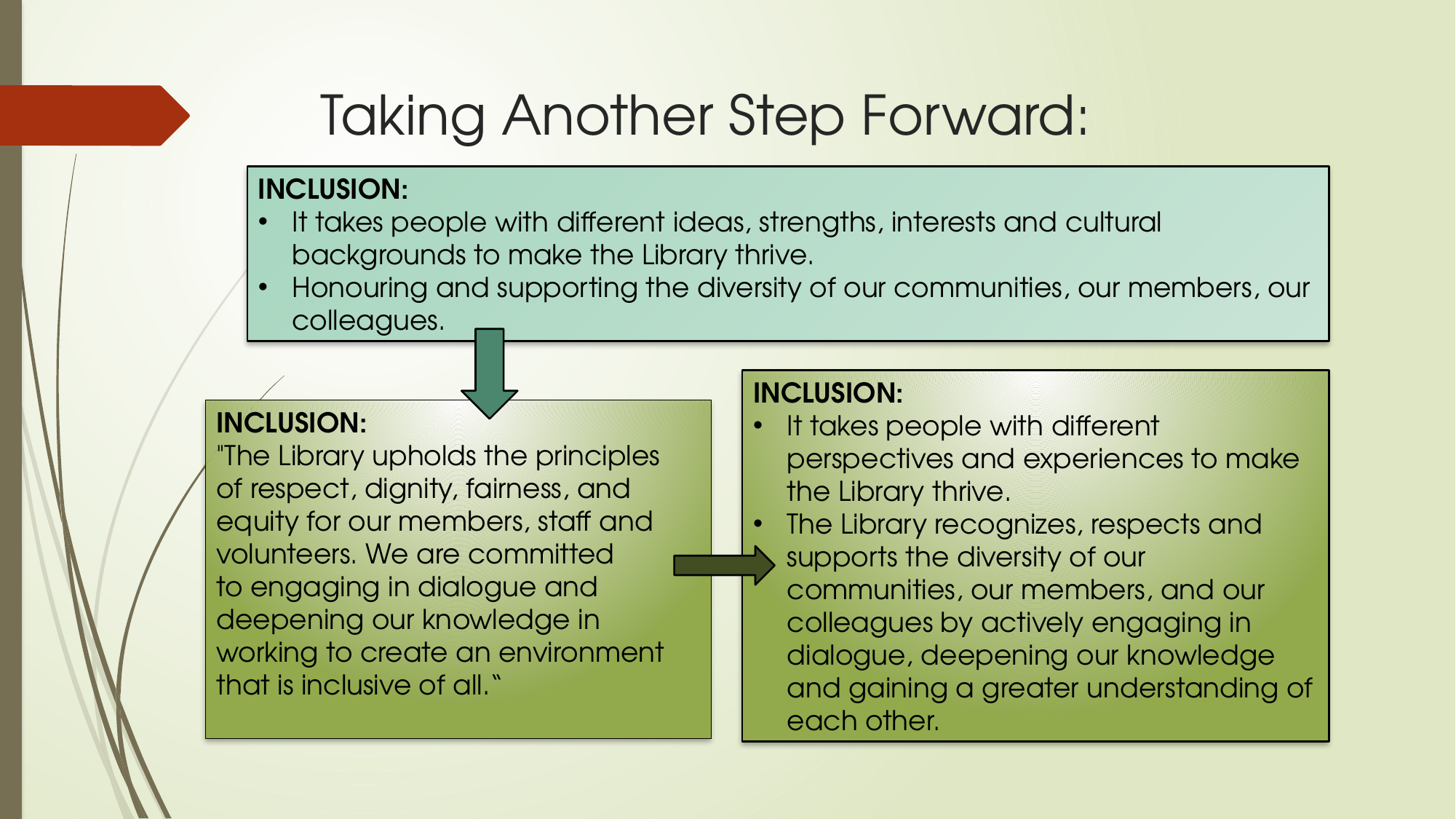

# Taking Another Step Forward:
INCLUSION:
It takes people with different ideas, strengths, interests and cultural backgrounds to make the Library thrive.
Honouring and supporting the diversity of our communities, our members, our colleagues.

INCLUSION:
It takes people with different perspectives and experiences to make the Library thrive.
The Library recognizes, respects and supports the diversity of our communities, our members, and our colleagues by actively engaging in dialogue, deepening our knowledge and gaining a greater understanding of each other.
INCLUSION:
"The Library upholds the principles of respect, dignity, fairness, and equity for our members, staff and volunteers. We are committed to engaging in dialogue and deepening our knowledge in working to create an environment that is inclusive of all.“